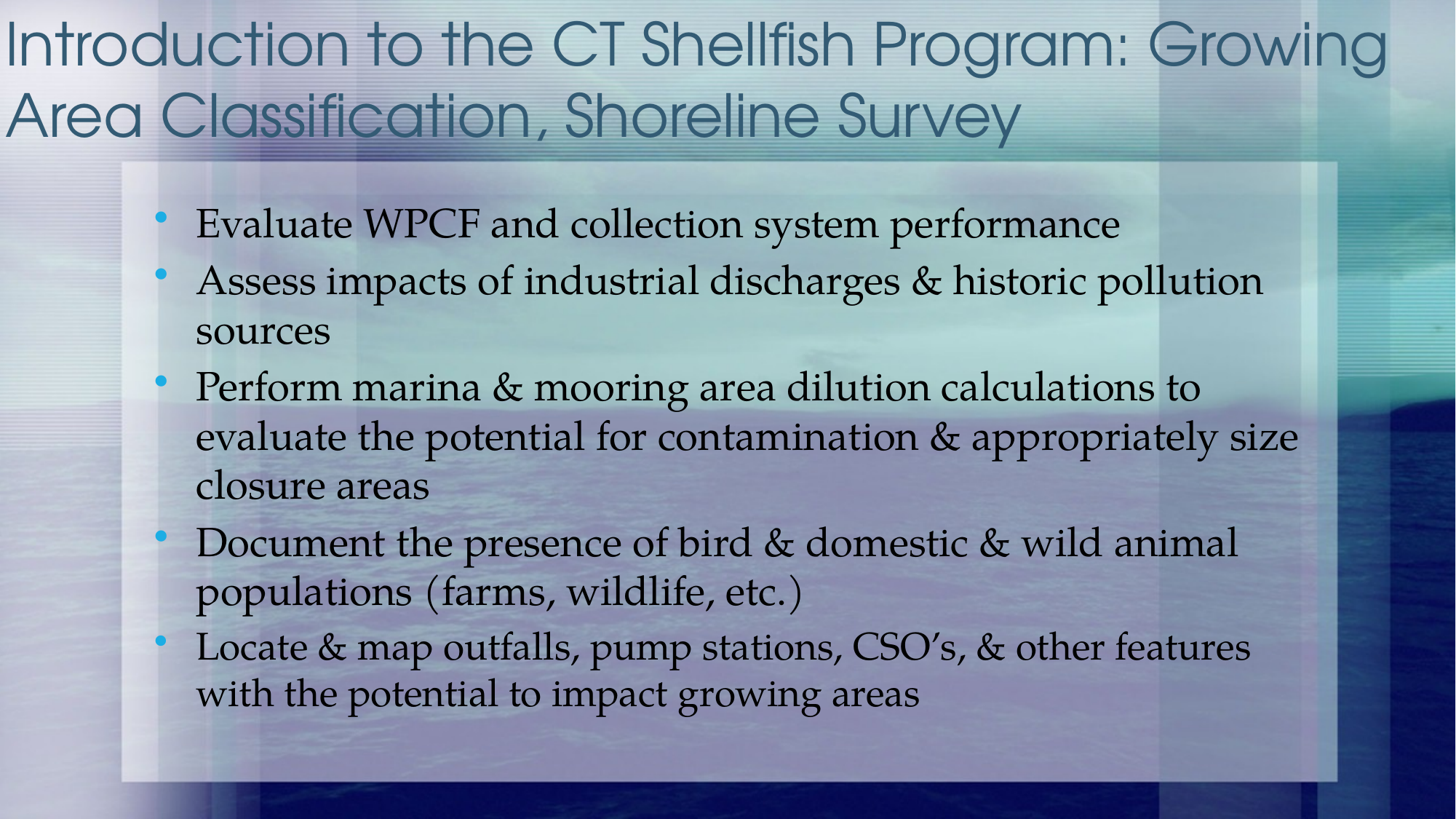

# Introduction to the CT Shellfish Program: Growing Area Classification, Shoreline Survey
Evaluate WPCF and collection system performance
Assess impacts of industrial discharges & historic pollution sources
Perform marina & mooring area dilution calculations to evaluate the potential for contamination & appropriately size closure areas
Document the presence of bird & domestic & wild animal populations (farms, wildlife, etc.)
Locate & map outfalls, pump stations, CSO’s, & other features with the potential to impact growing areas